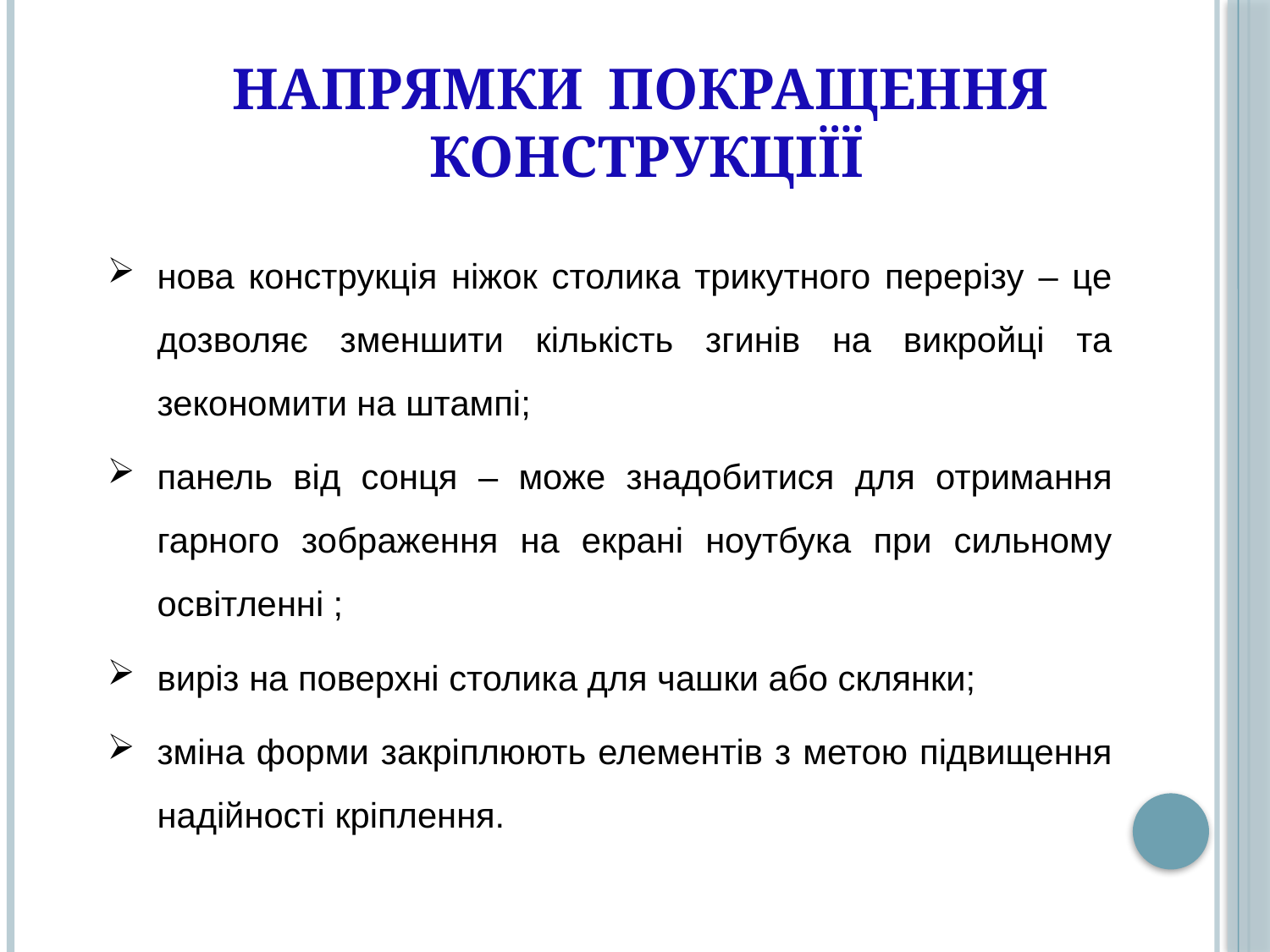

# Напрямки  покращення  конструкціїї
нова конструкція ніжок столика трикутного перерізу – це дозволяє зменшити кількість згинів на викройці та зекономити на штампі;
панель від сонця – може знадобитися для отримання гарного зображення на екрані ноутбука при сильному освітленні ;
виріз на поверхні столика для чашки або склянки;
зміна форми закріплюють елементів з метою підвищення надійності кріплення.